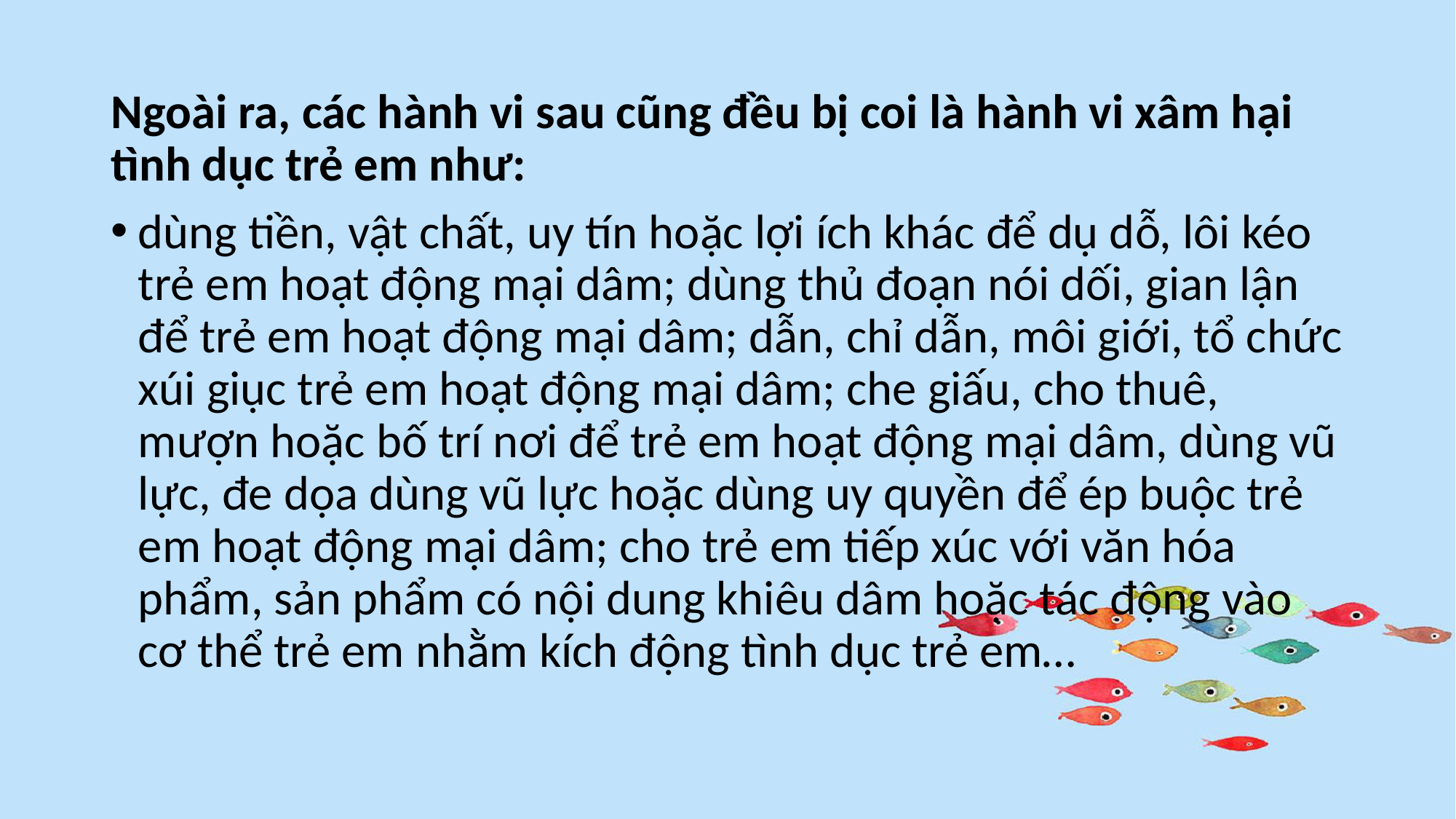

Ngoài ra, các hành vi sau cũng đều bị coi là hành vi xâm hại tình dục trẻ em như:
dùng tiền, vật chất, uy tín hoặc lợi ích khác để dụ dỗ, lôi kéo trẻ em hoạt động mại dâm; dùng thủ đoạn nói dối, gian lận để trẻ em hoạt động mại dâm; dẫn, chỉ dẫn, môi giới, tổ chức xúi giục trẻ em hoạt động mại dâm; che giấu, cho thuê, mượn hoặc bố trí nơi để trẻ em hoạt động mại dâm, dùng vũ lực, đe dọa dùng vũ lực hoặc dùng uy quyền để ép buộc trẻ em hoạt động mại dâm; cho trẻ em tiếp xúc với văn hóa phẩm, sản phẩm có nội dung khiêu dâm hoặc tác động vào cơ thể trẻ em nhằm kích động tình dục trẻ em…